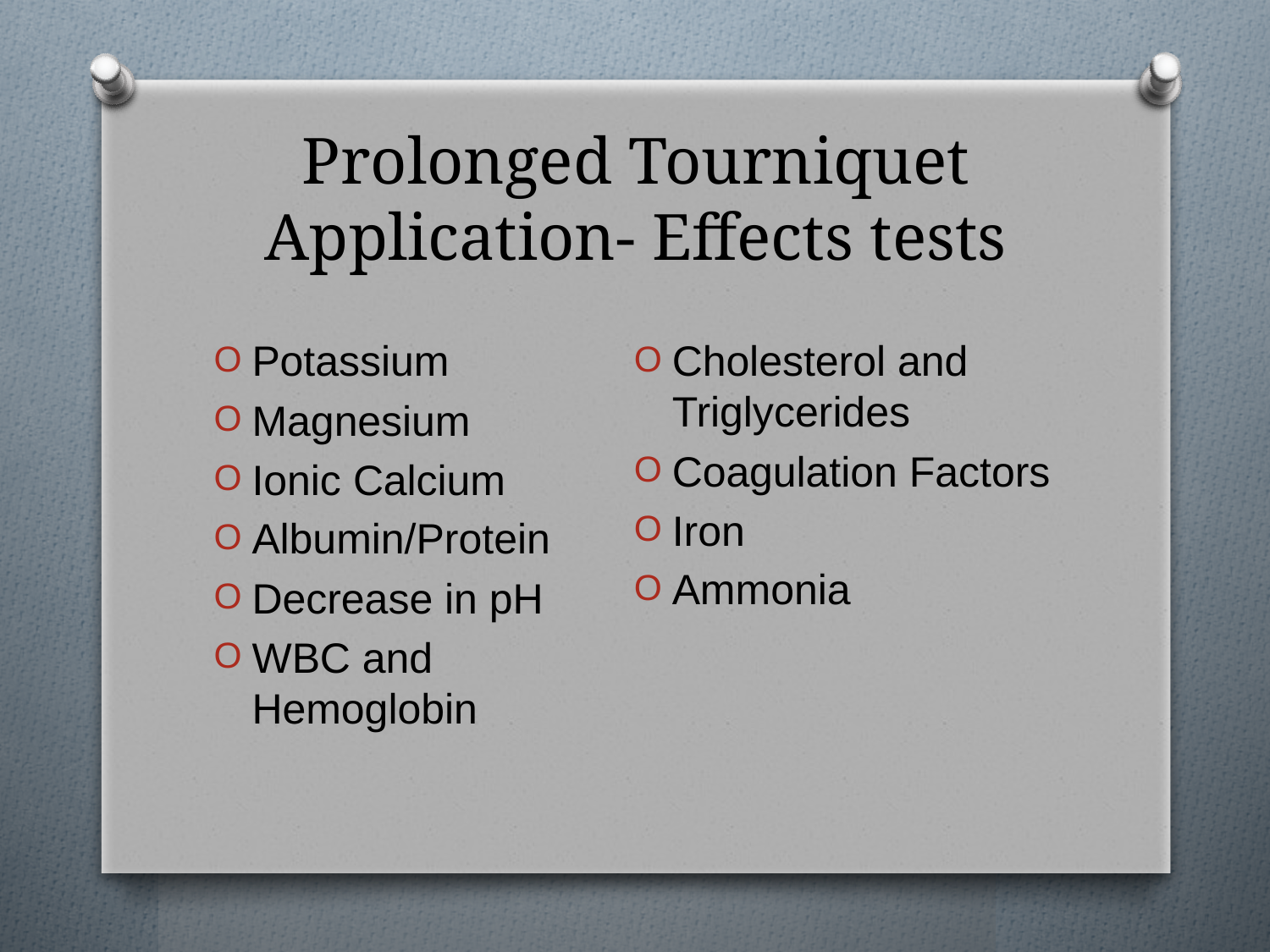

# Prolonged Tourniquet Application- Effects tests
Potassium
Magnesium
Ionic Calcium
Albumin/Protein
Decrease in pH
WBC and Hemoglobin
Cholesterol and Triglycerides
Coagulation Factors
Iron
Ammonia